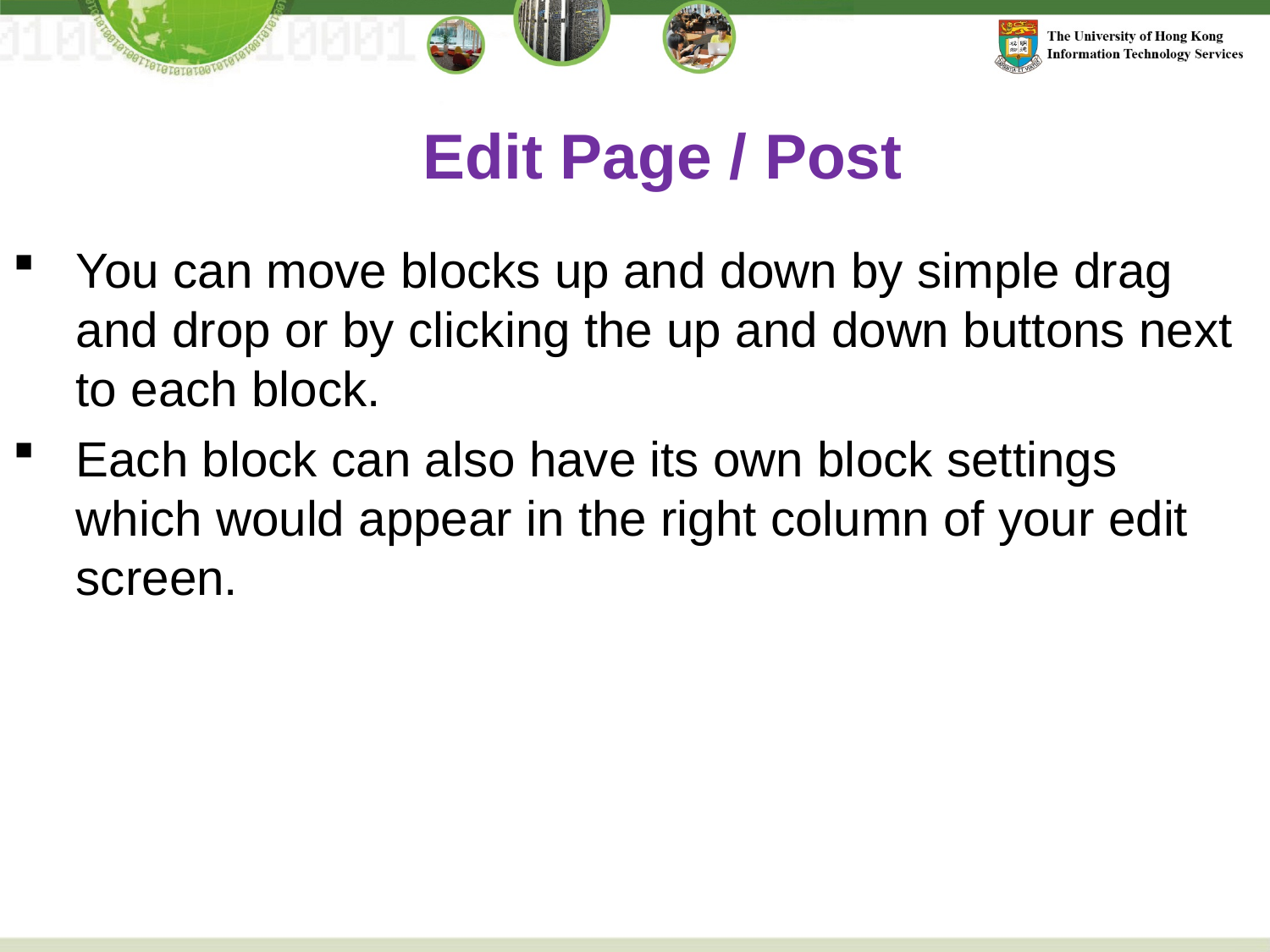

Edit Page / Post
You can move blocks up and down by simple drag and drop or by clicking the up and down buttons next to each block.
Each block can also have its own block settings which would appear in the right column of your edit screen.